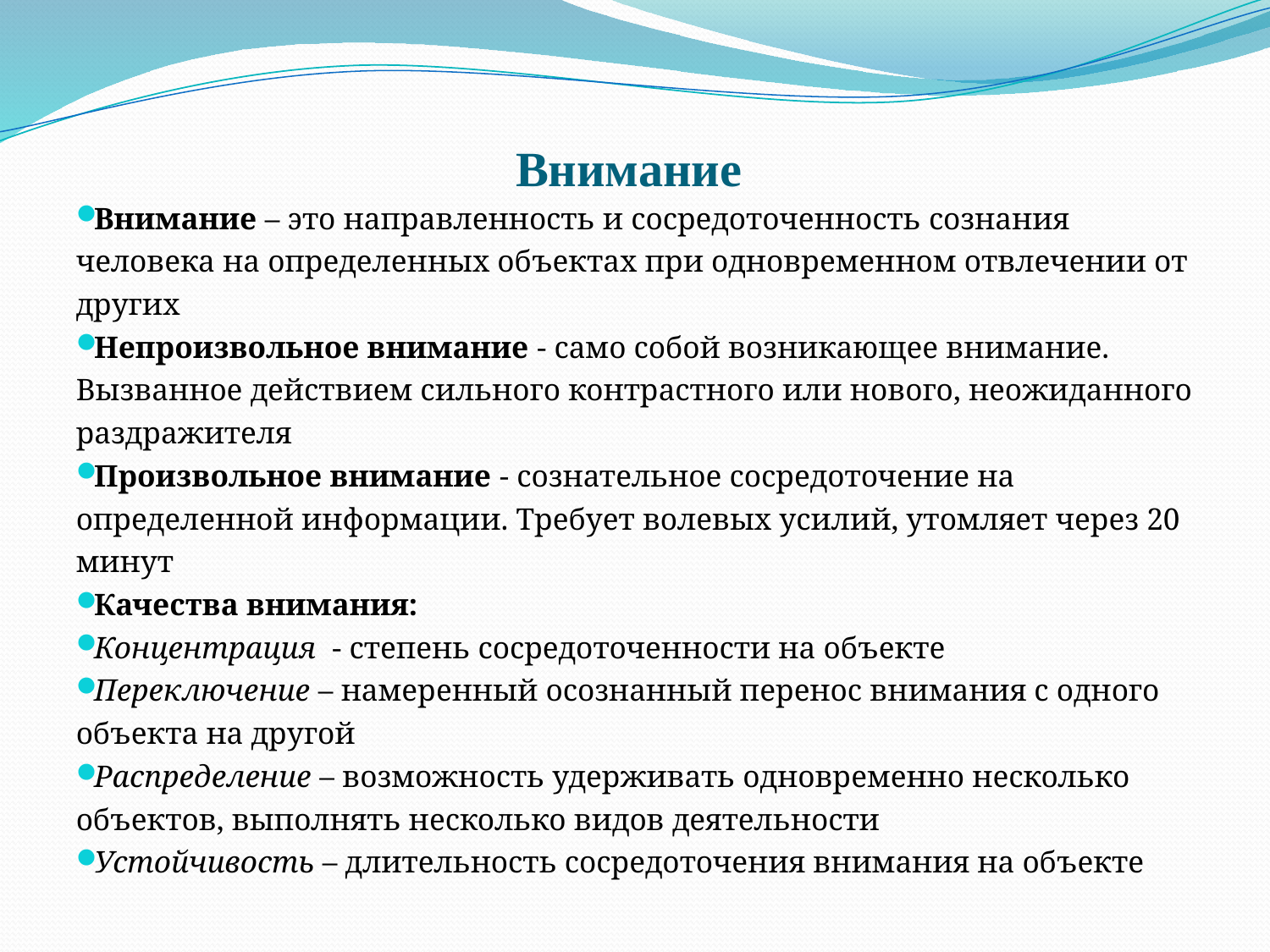

# Внимание
Внимание – это направленность и сосредоточенность сознания человека на определенных объектах при одновременном отвлечении от других
Непроизвольное внимание - само собой возникающее внимание. Вызванное действием сильного контрастного или нового, неожиданного раздражителя
Произвольное внимание - сознательное сосредоточение на определенной информации. Требует волевых усилий, утомляет через 20 минут
Качества внимания:
Концентрация  - степень сосредоточенности на объекте
Переключение – намеренный осознанный перенос внимания с одного объекта на другой
Распределение – возможность удерживать одновременно несколько объектов, выполнять несколько видов деятельности
Устойчивость – длительность сосредоточения внимания на объекте